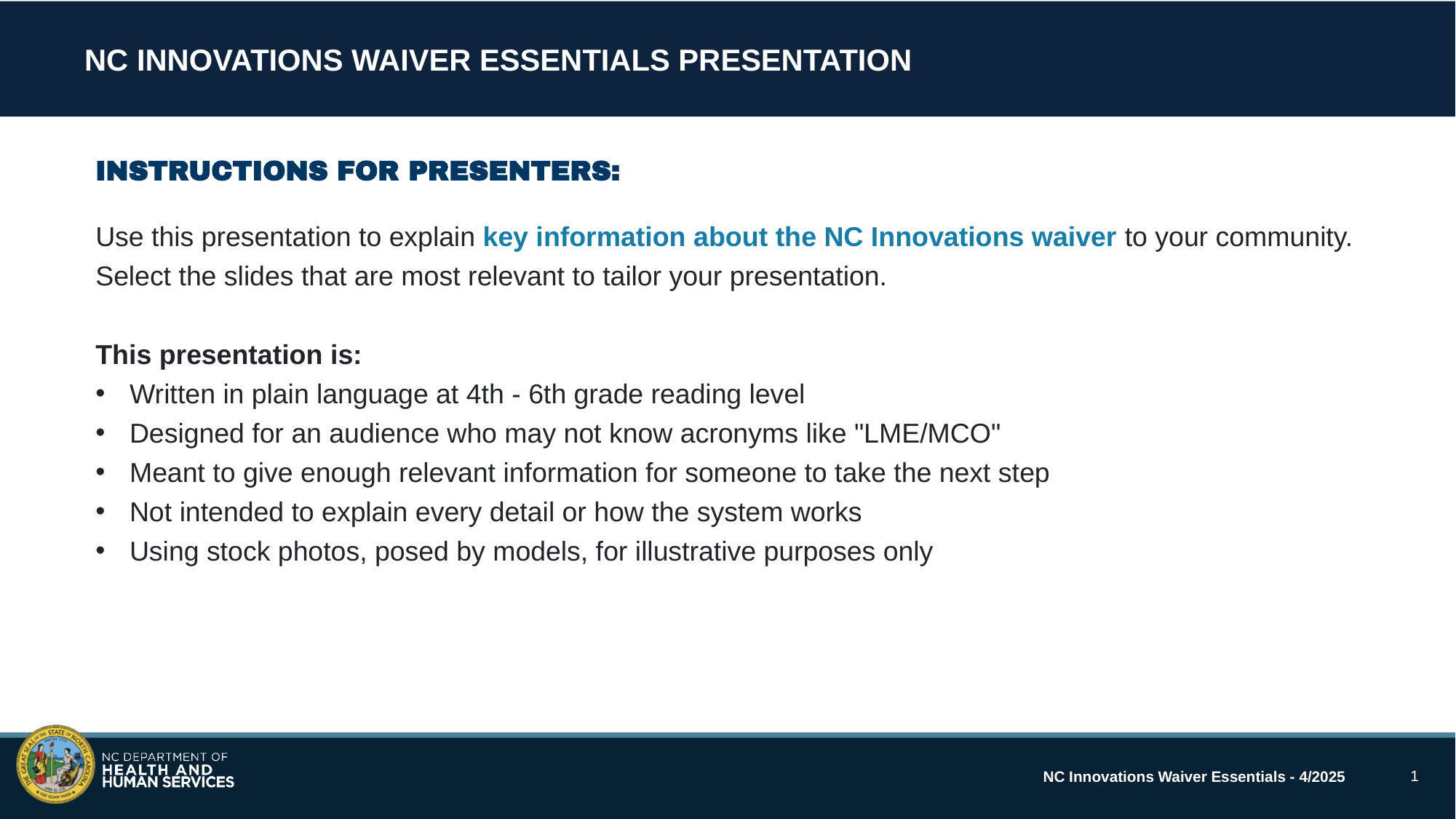

NC INNOVATIONS WAIVER ESSENTIALS PRESENTATION
INSTRUCTIONS FOR PRESENTERS:
Use this presentation to explain key information about the NC Innovations waiver to your community. Select the slides that are most relevant to tailor your presentation.

This presentation is:
Written in plain language at 4th - 6th grade reading level
Designed for an audience who may not know acronyms like "LME/MCO"
Meant to give enough relevant information for someone to take the next step
Not intended to explain every detail or how the system works
Using stock photos, posed by models, for illustrative purposes only